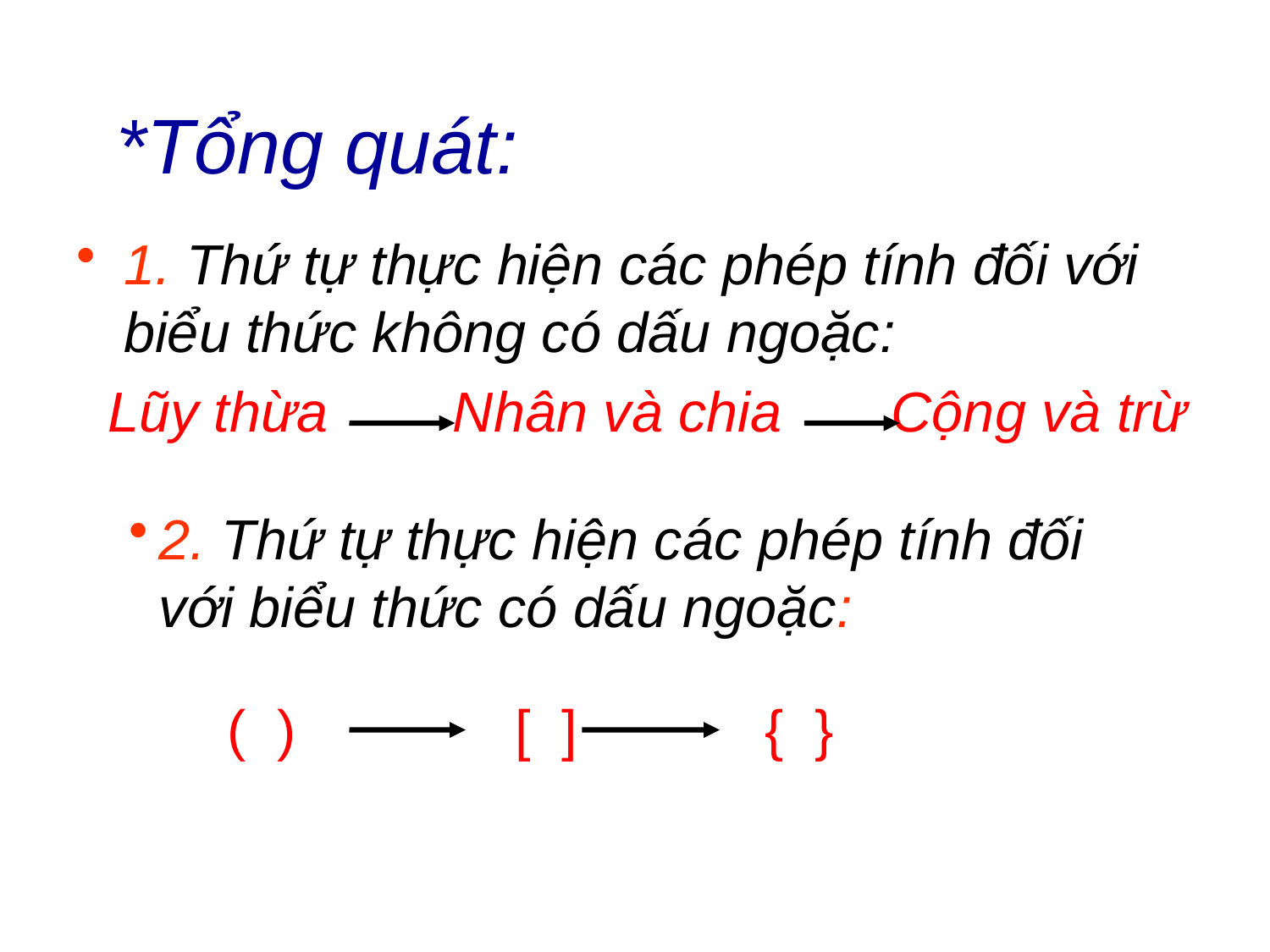

# *Tổng quát:
1. Thứ tự thực hiện các phép tính đối với biểu thức không có dấu ngoặc:
  Lũy thừa        Nhân và chia       Cộng và trừ

2. Thứ tự thực hiện các phép tính đối với biểu thức có dấu ngoặc:
         (  )              [  ]            {  }